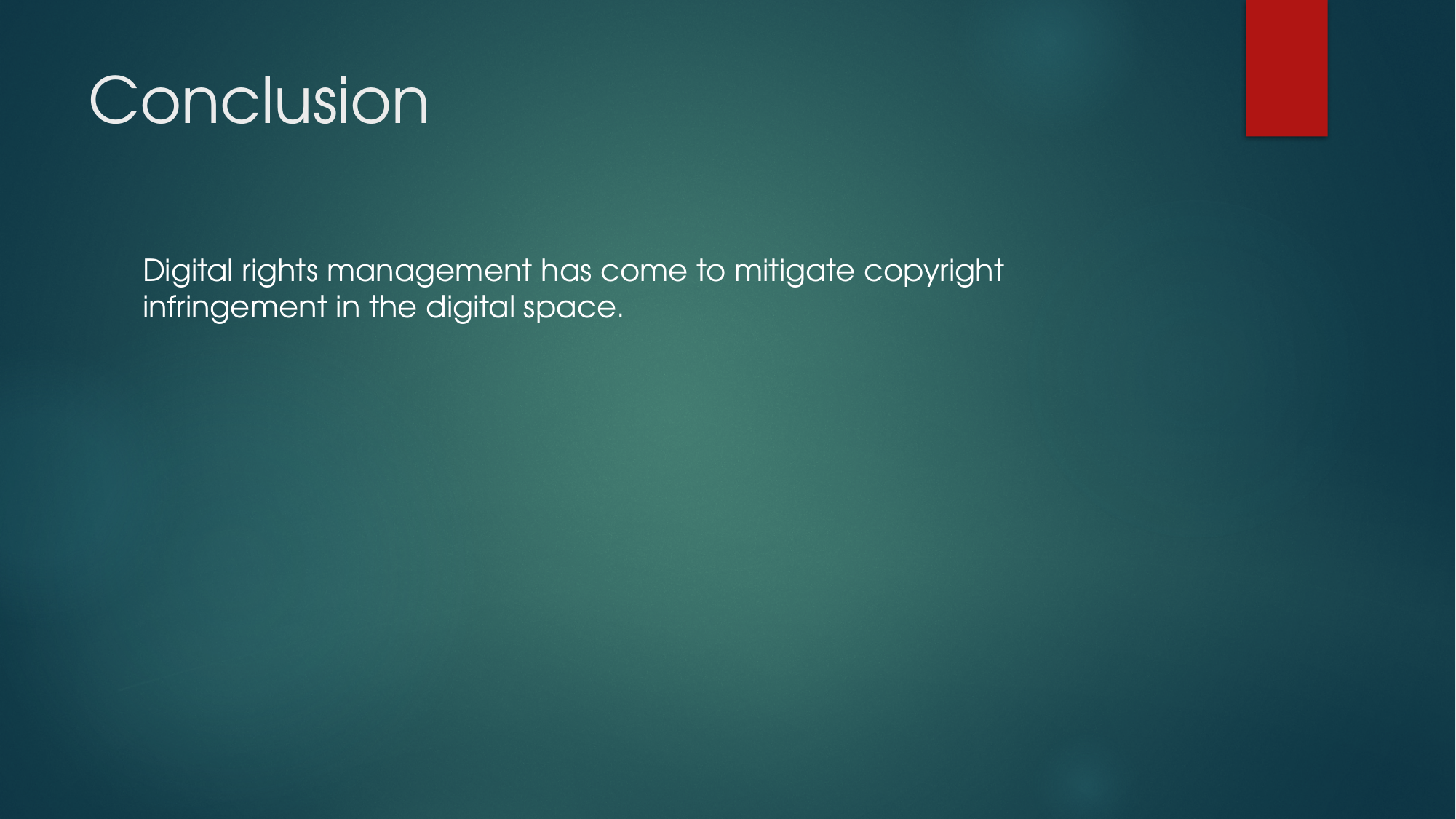

# Conclusion
Digital rights management has come to mitigate copyright infringement in the digital space.